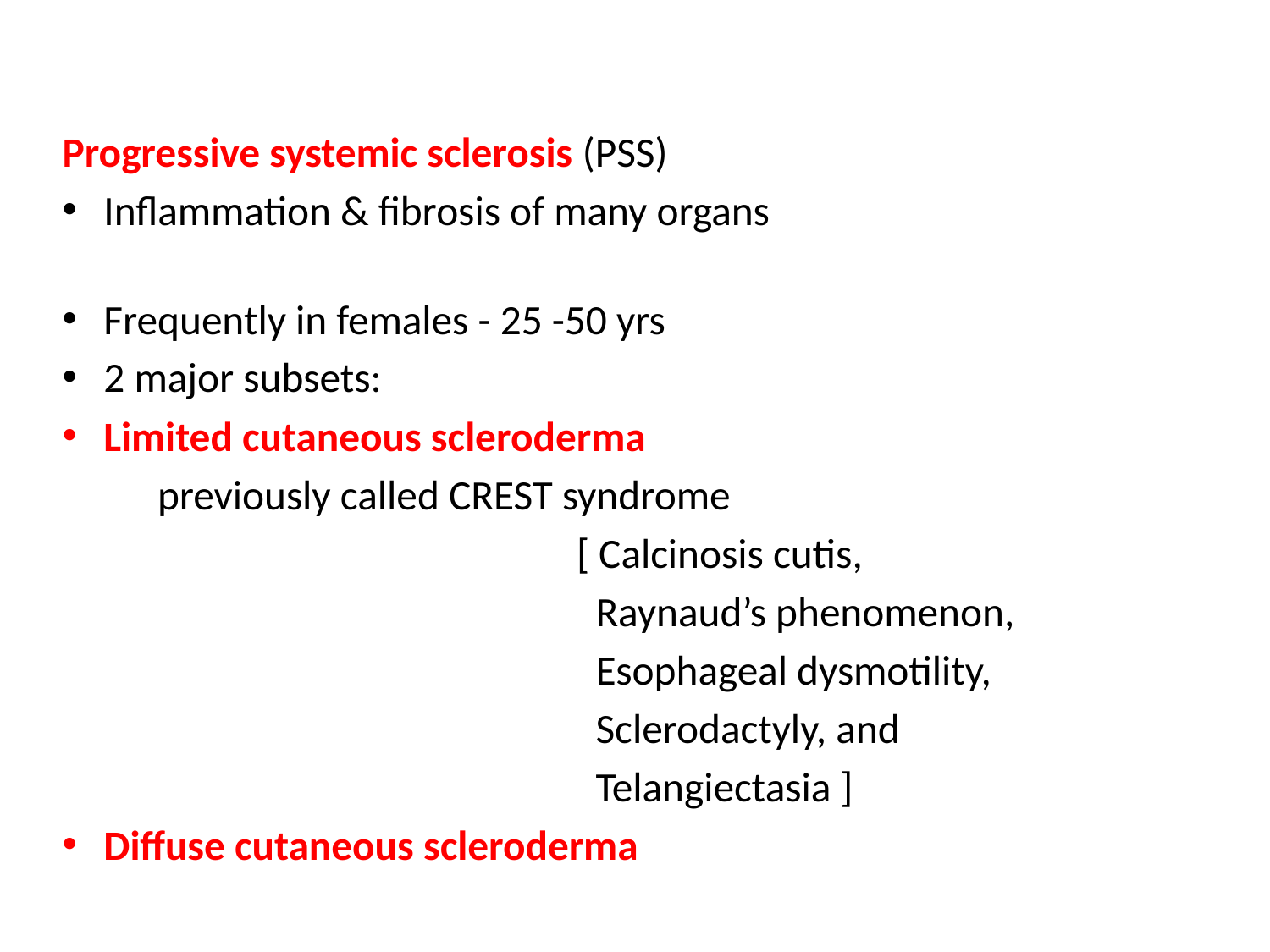

Progressive systemic sclerosis (PSS)
Inflammation & fibrosis of many organs
Frequently in females - 25 -50 yrs
2 major subsets:
Limited cutaneous scleroderma
          previously called CREST syndrome
                                                      [ Calcinosis cutis,
                                                        Raynaud’s phenomenon,
                                                        Esophageal dysmotility,
                                                        Sclerodactyly, and
                                                        Telangiectasia ]
Diffuse cutaneous scleroderma